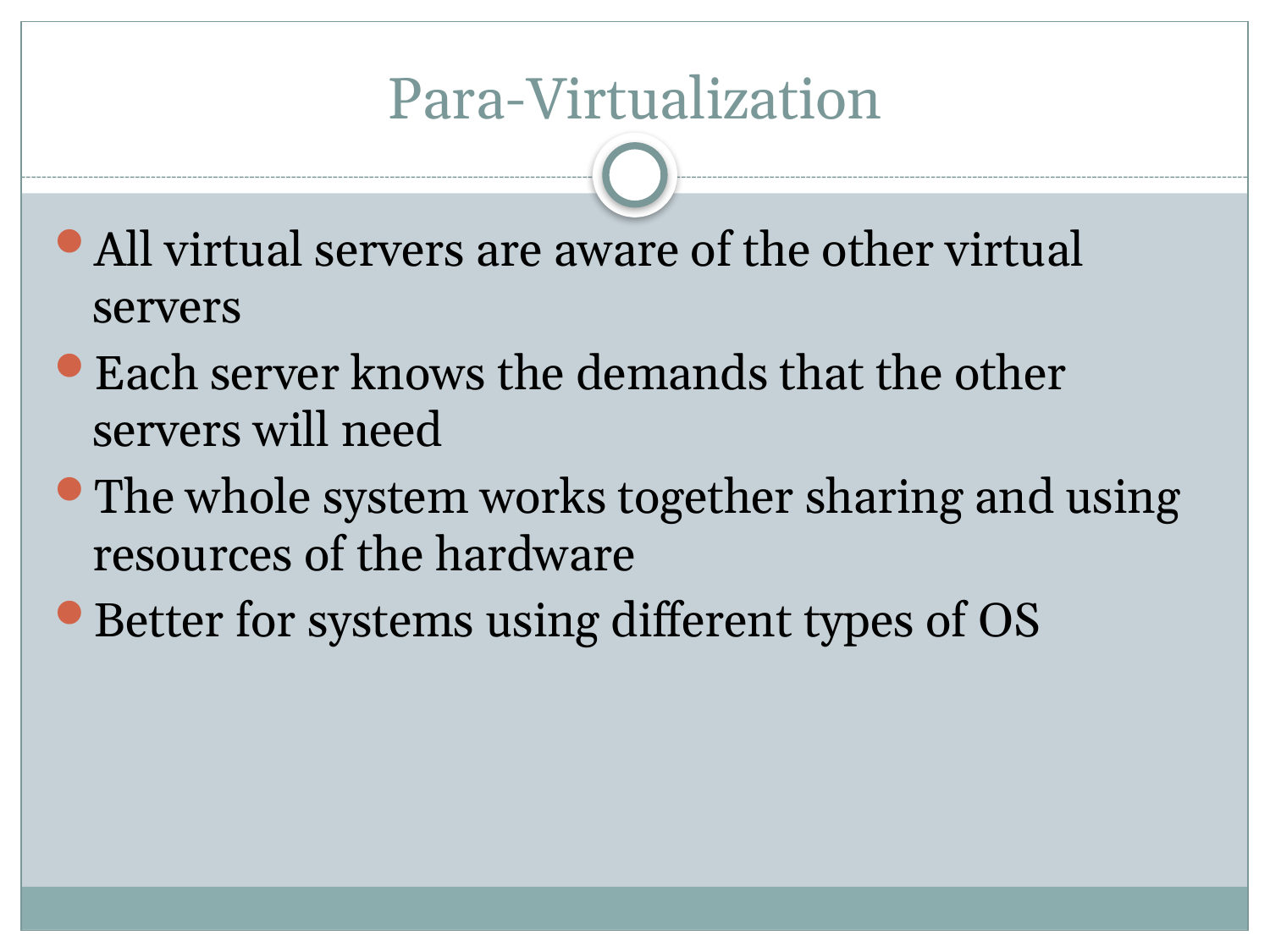

# Para-Virtualization
All virtual servers are aware of the other virtual servers
Each server knows the demands that the other servers will need
The whole system works together sharing and using resources of the hardware
Better for systems using different types of OS